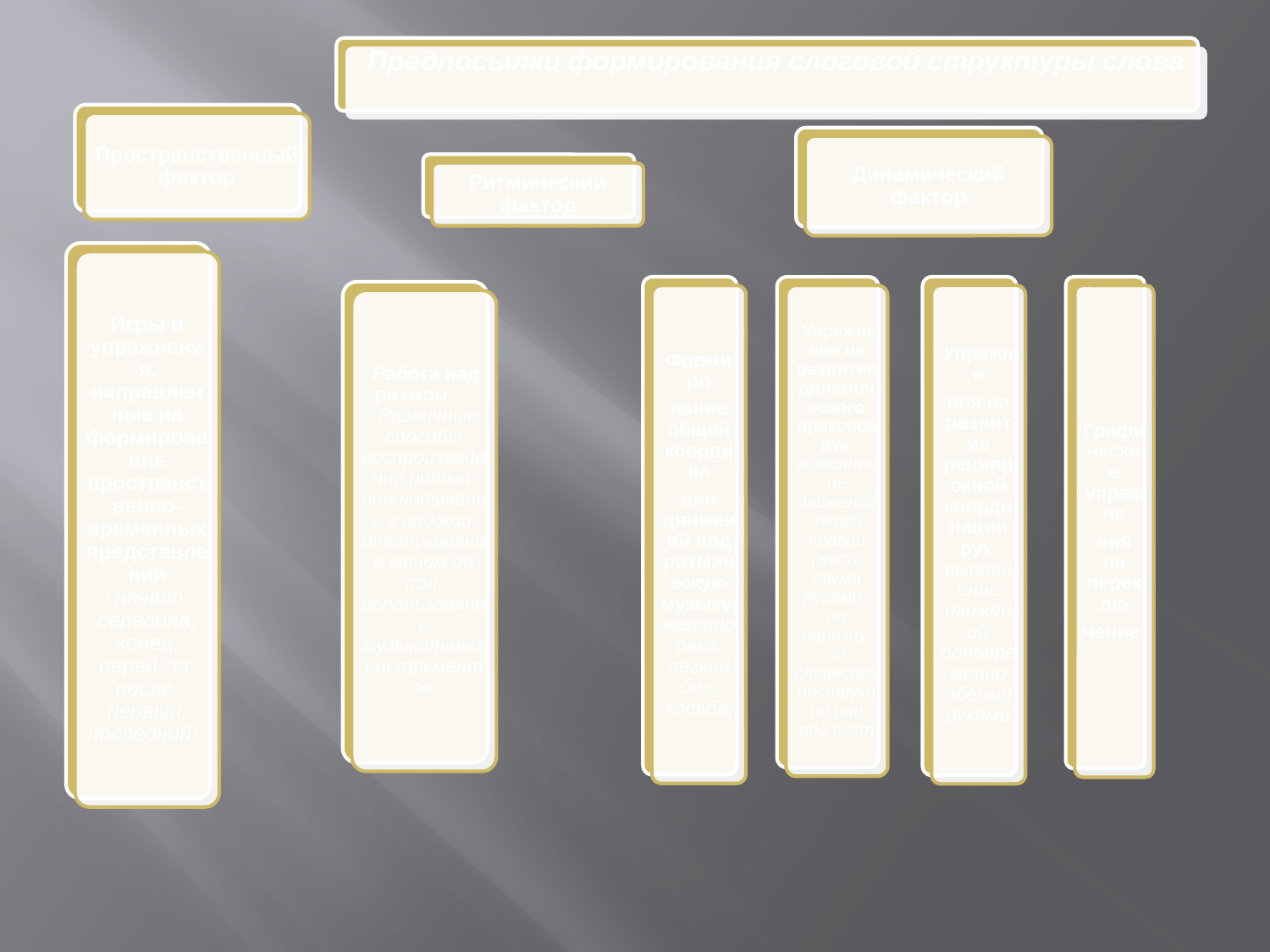

Предпосылки формирования слоговой структуры слова
Ритмический фактор
Пространственный фактор
 Работа над ритмом      (Различные способы воспроизведения ритма: отхлопывание в ладоши, отстукивание мячом об пол, использование музыкальных инструментов
Формиро
вание общей координа
ции движений под ритмическую музыку: маршировка, легкий бег, ходьба.
 Упражнения на развитие динамического праксиса рук: выполнение движений (левой, правой рукой, двумя руками) по образцу, по словесной инструкции или под счет
Упражне
ния на развитие реципрокной координации рук: выполнение движений одновременно обеими руками
Графические упражне
ния на переклю
чение
Динамический фактор
Игры и упражнения, направленные на формирование пространственно-временных представлений (начало, середина, конец; перед, за, после; первый, последний).
#